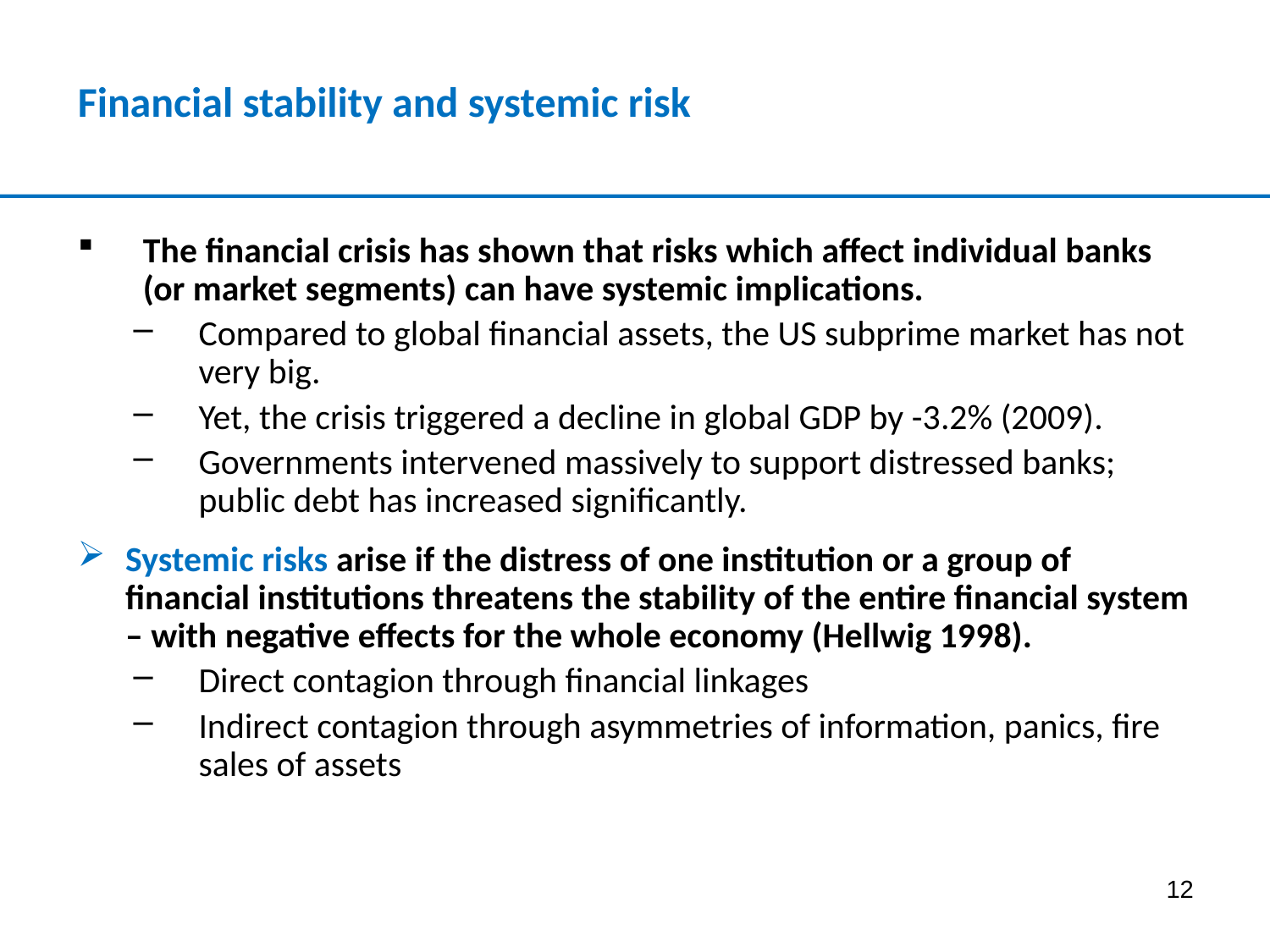

# Financial stability and systemic risk
The financial crisis has shown that risks which affect individual banks (or market segments) can have systemic implications.
Compared to global financial assets, the US subprime market has not very big.
Yet, the crisis triggered a decline in global GDP by -3.2% (2009).
Governments intervened massively to support distressed banks; public debt has increased significantly.
Systemic risks arise if the distress of one institution or a group of financial institutions threatens the stability of the entire financial system – with negative effects for the whole economy (Hellwig 1998).
Direct contagion through financial linkages
Indirect contagion through asymmetries of information, panics, fire sales of assets

12